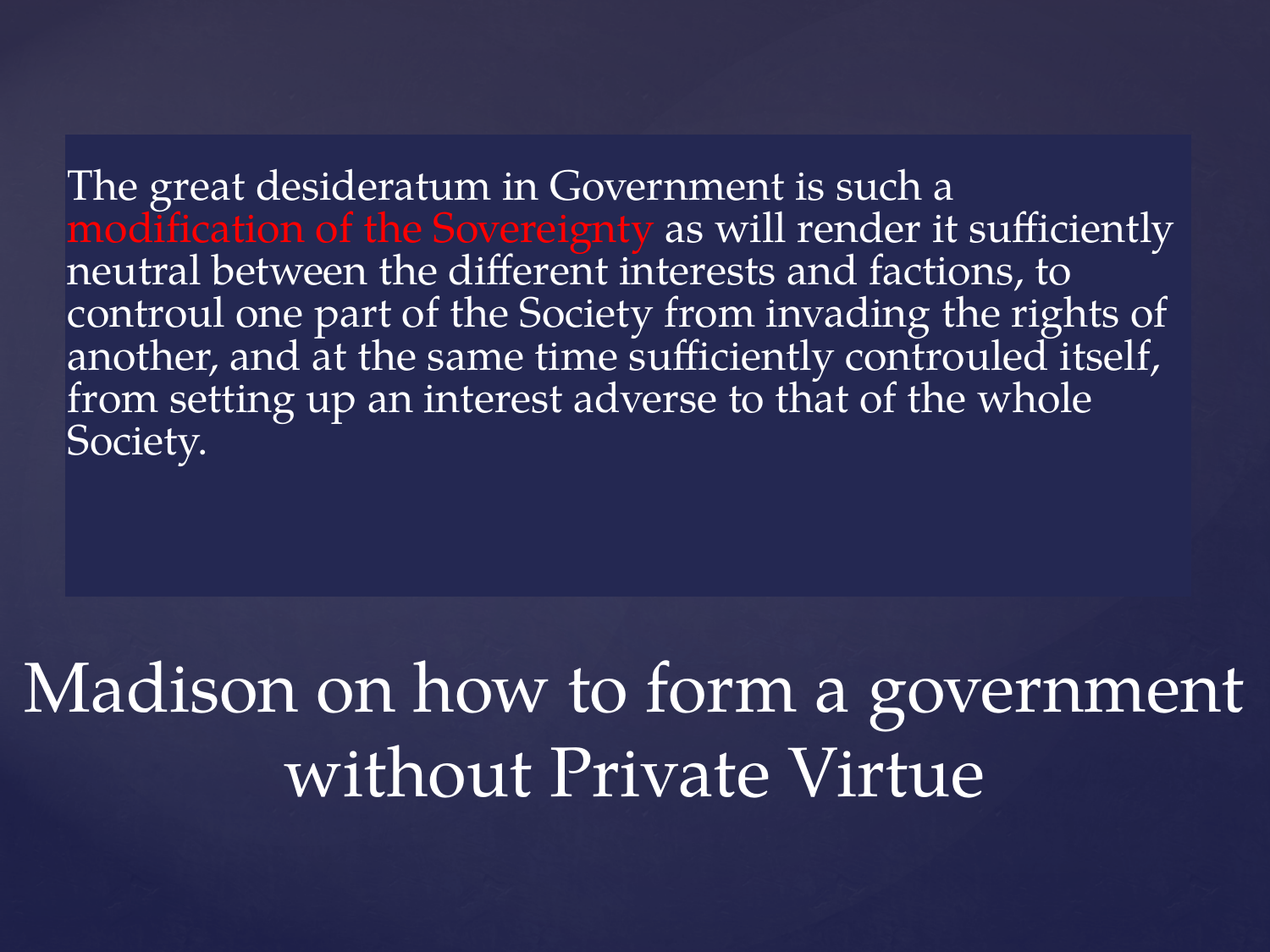

| The great desideratum in Government is such a modification of the Sovereignty as will render it sufficiently neutral between the different interests and factions, to controul one part of the Society from invading the rights of another, and at the same time sufficiently controuled itself, from setting up an interest adverse to that of the whole Society. |
| --- |
# Madison on how to form a government without Private Virtue